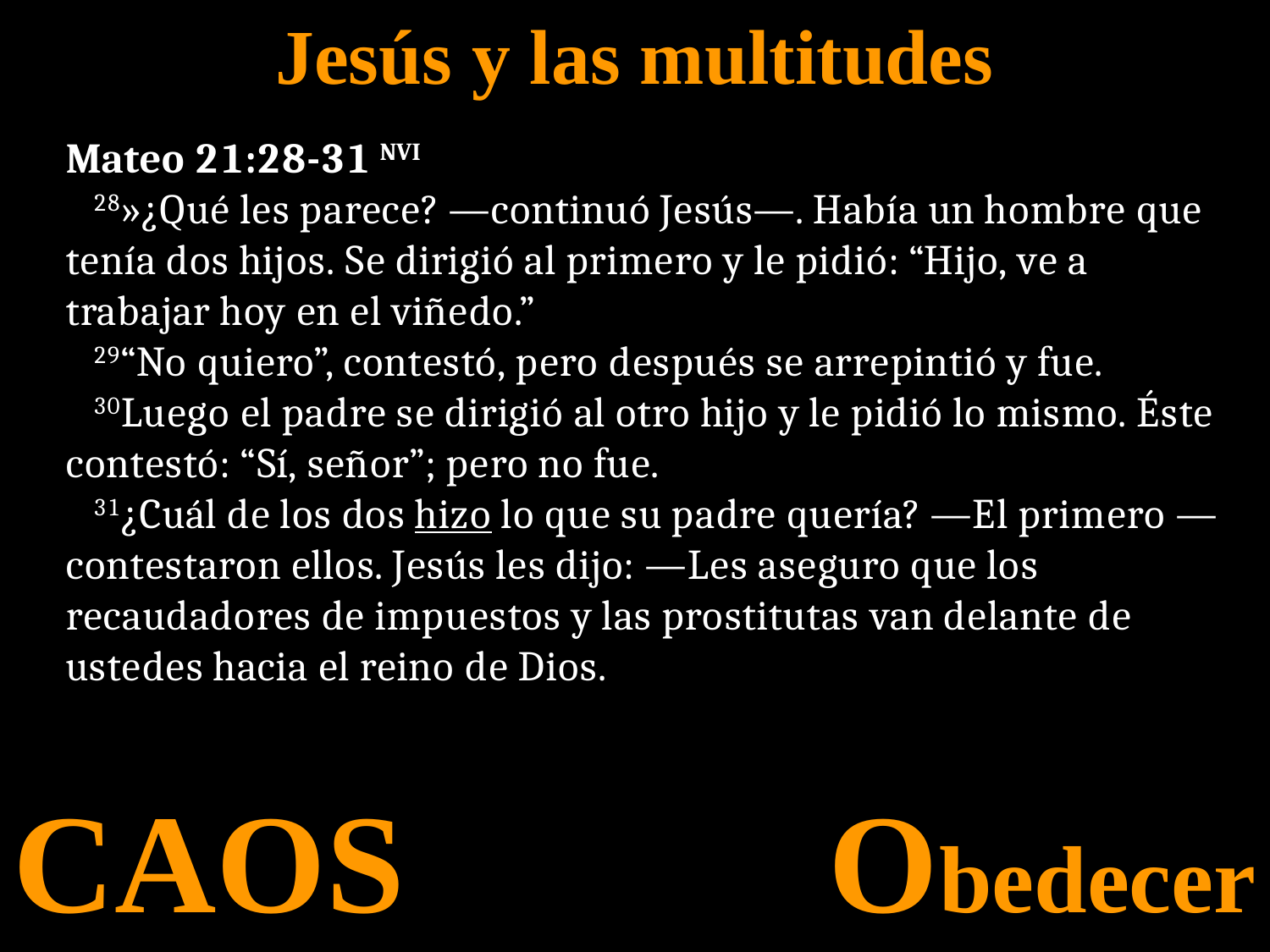

Jesús y las multitudes
Mateo 21:28-31 NVI
   28»¿Qué les parece? —continuó Jesús—. Había un hombre que tenía dos hijos. Se dirigió al primero y le pidió: “Hijo, ve a trabajar hoy en el viñedo.”
   29“No quiero”, contestó, pero después se arrepintió y fue.
   30Luego el padre se dirigió al otro hijo y le pidió lo mismo. Éste contestó: “Sí, señor”; pero no fue.
   31¿Cuál de los dos hizo lo que su padre quería? —El primero —contestaron ellos. Jesús les dijo: —Les aseguro que los recaudadores de impuestos y las prostitutas van delante de ustedes hacia el reino de Dios.
CAOS            Obedecer